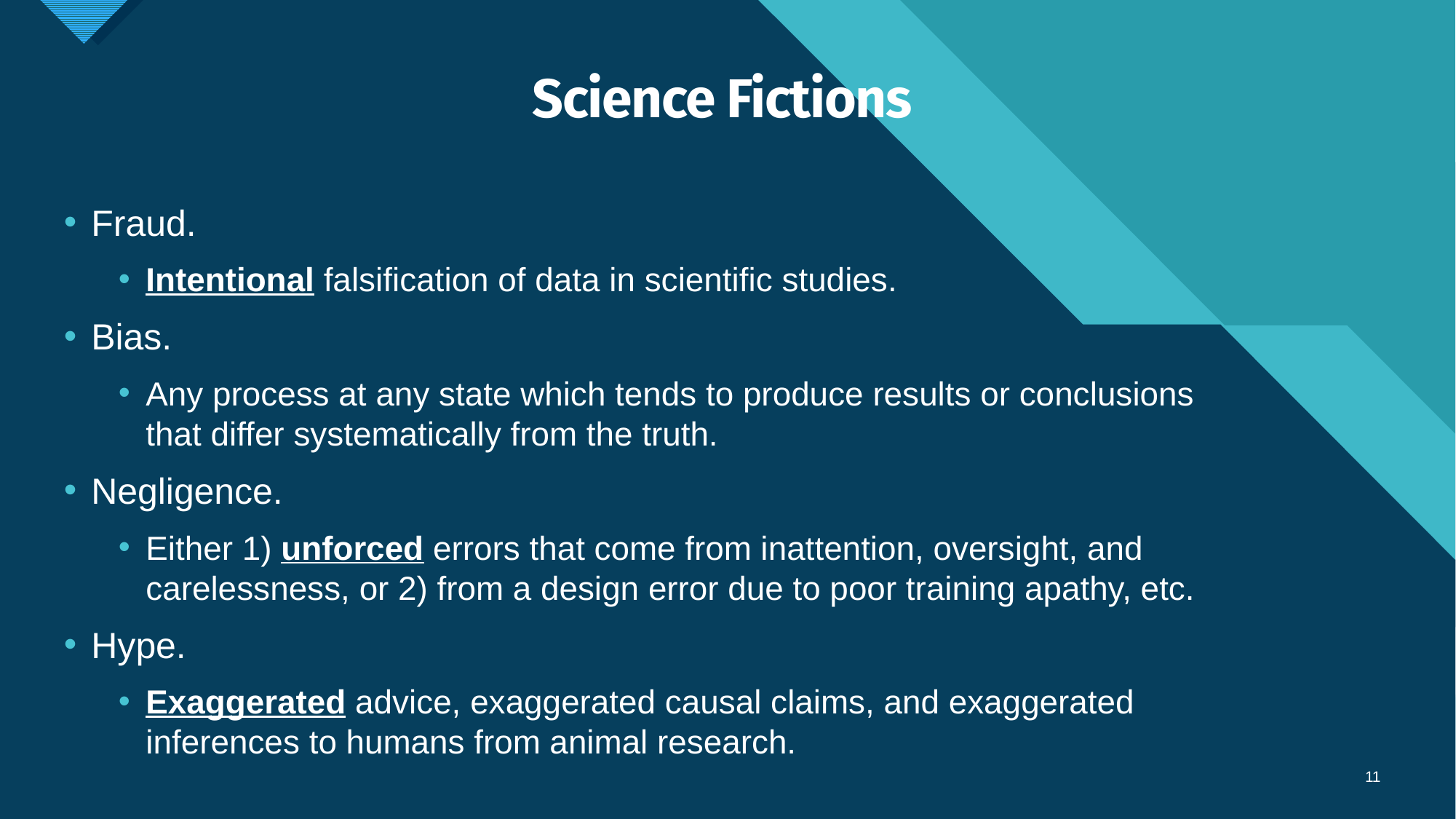

# Science Fictions
Fraud.
Intentional falsification of data in scientific studies.
Bias.
Any process at any state which tends to produce results or conclusions that differ systematically from the truth.
Negligence.
Either 1) unforced errors that come from inattention, oversight, and carelessness, or 2) from a design error due to poor training apathy, etc.
Hype.
Exaggerated advice, exaggerated causal claims, and exaggerated inferences to humans from animal research.
11